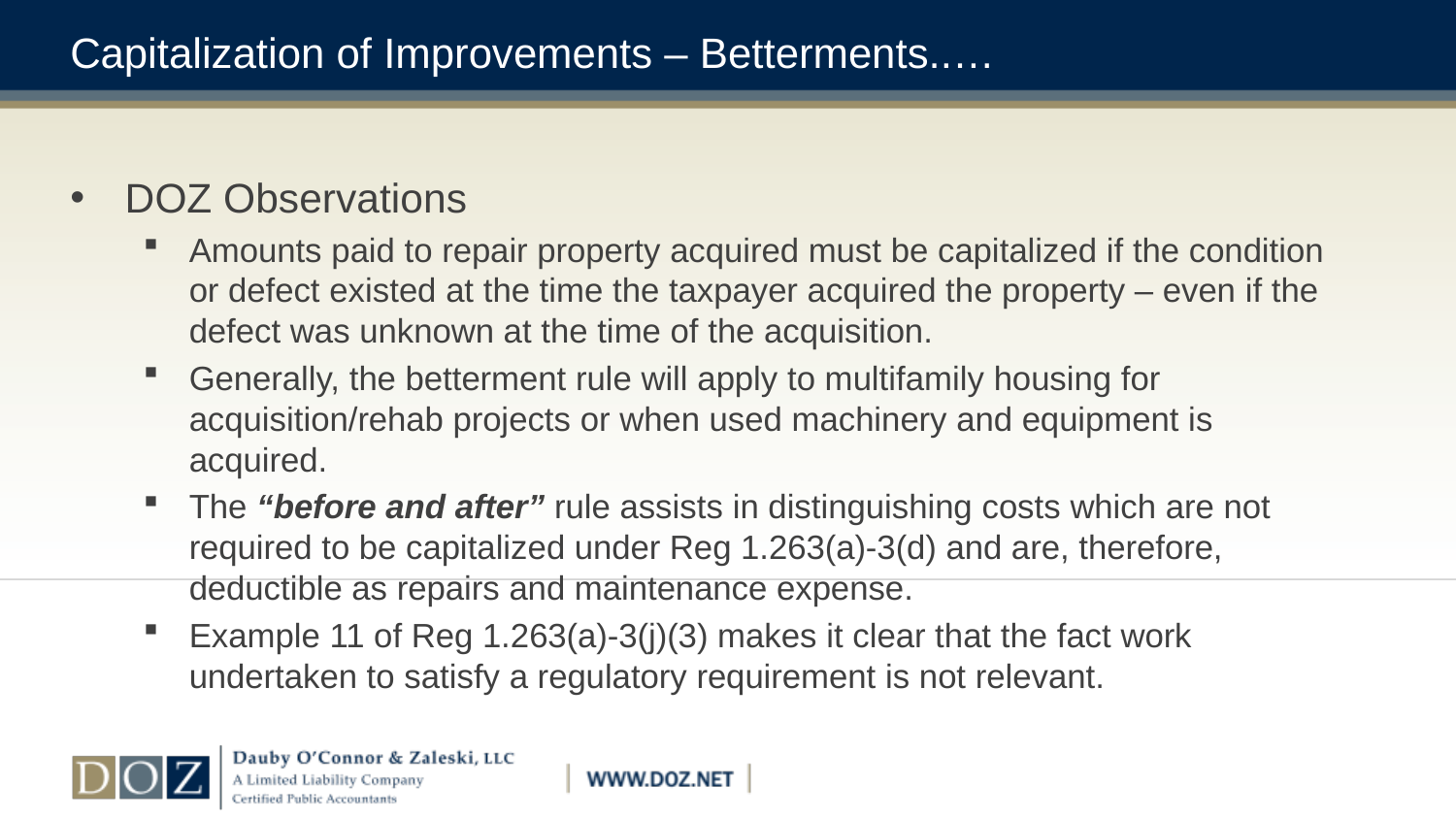

# Capitalization of Improvements – Betterments..…
DOZ Observations
Amounts paid to repair property acquired must be capitalized if the condition or defect existed at the time the taxpayer acquired the property – even if the defect was unknown at the time of the acquisition.
Generally, the betterment rule will apply to multifamily housing for acquisition/rehab projects or when used machinery and equipment is acquired.
The “before and after” rule assists in distinguishing costs which are not required to be capitalized under Reg 1.263(a)-3(d) and are, therefore, deductible as repairs and maintenance expense.
Example 11 of Reg 1.263(a)-3(j)(3) makes it clear that the fact work undertaken to satisfy a regulatory requirement is not relevant.